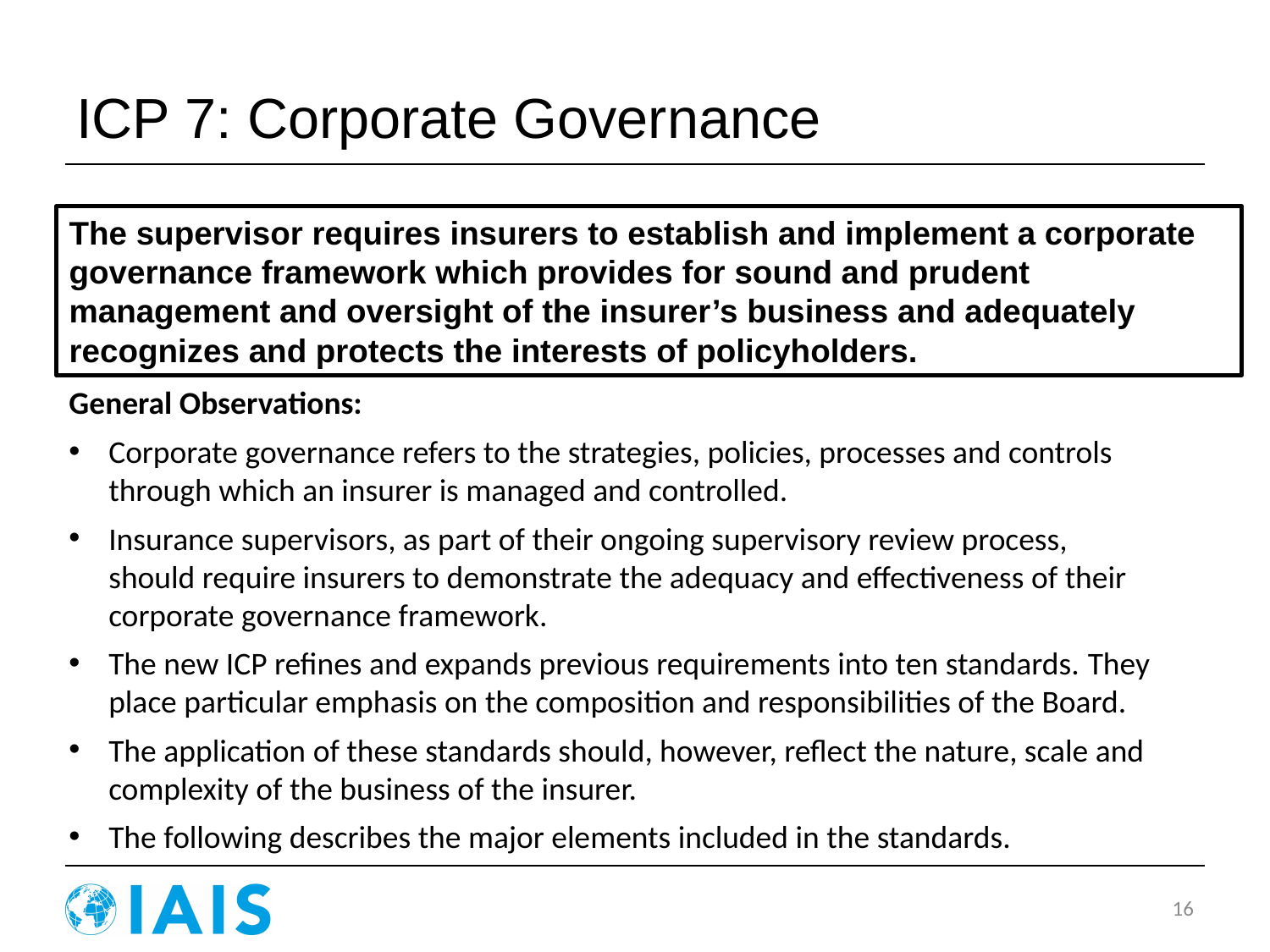

# ICP 7: Corporate Governance
The supervisor requires insurers to establish and implement a corporate governance framework which provides for sound and prudent management and oversight of the insurer’s business and adequately recognizes and protects the interests of policyholders.

General Observations:
Corporate governance refers to the strategies, policies, processes and controls through which an insurer is managed and controlled.
Insurance supervisors, as part of their ongoing supervisory review process, should require insurers to demonstrate the adequacy and effectiveness of their corporate governance framework.
The new ICP refines and expands previous requirements into ten standards. They place particular emphasis on the composition and responsibilities of the Board.
The application of these standards should, however, reflect the nature, scale and complexity of the business of the insurer.
The following describes the major elements included in the standards.

16